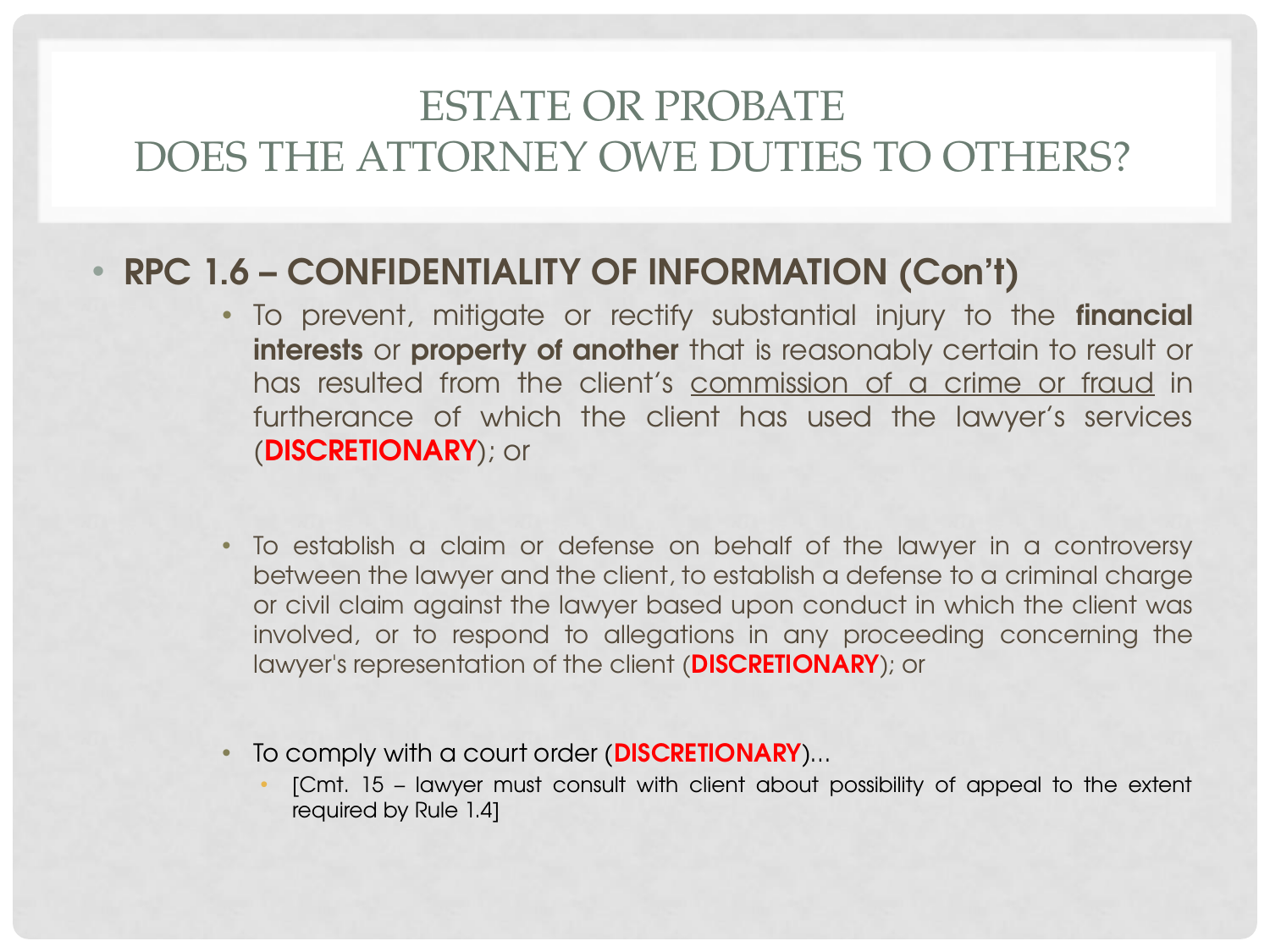

# ESTATE OR PROBATE DOES THE ATTORNEY OWE DUTIES TO OTHERS?
RPC 1.6 – CONFIDENTIALITY OF INFORMATION (Con’t)
To prevent, mitigate or rectify substantial injury to the financial interests or property of another that is reasonably certain to result or has resulted from the client’s commission of a crime or fraud in furtherance of which the client has used the lawyer’s services (DISCRETIONARY); or

To establish a claim or defense on behalf of the lawyer in a controversy between the lawyer and the client, to establish a defense to a criminal charge or civil claim against the lawyer based upon conduct in which the client was involved, or to respond to allegations in any proceeding concerning the lawyer's representation of the client (DISCRETIONARY); or

To comply with a court order (DISCRETIONARY)…
[Cmt. 15 – lawyer must consult with client about possibility of appeal to the extent required by Rule 1.4]